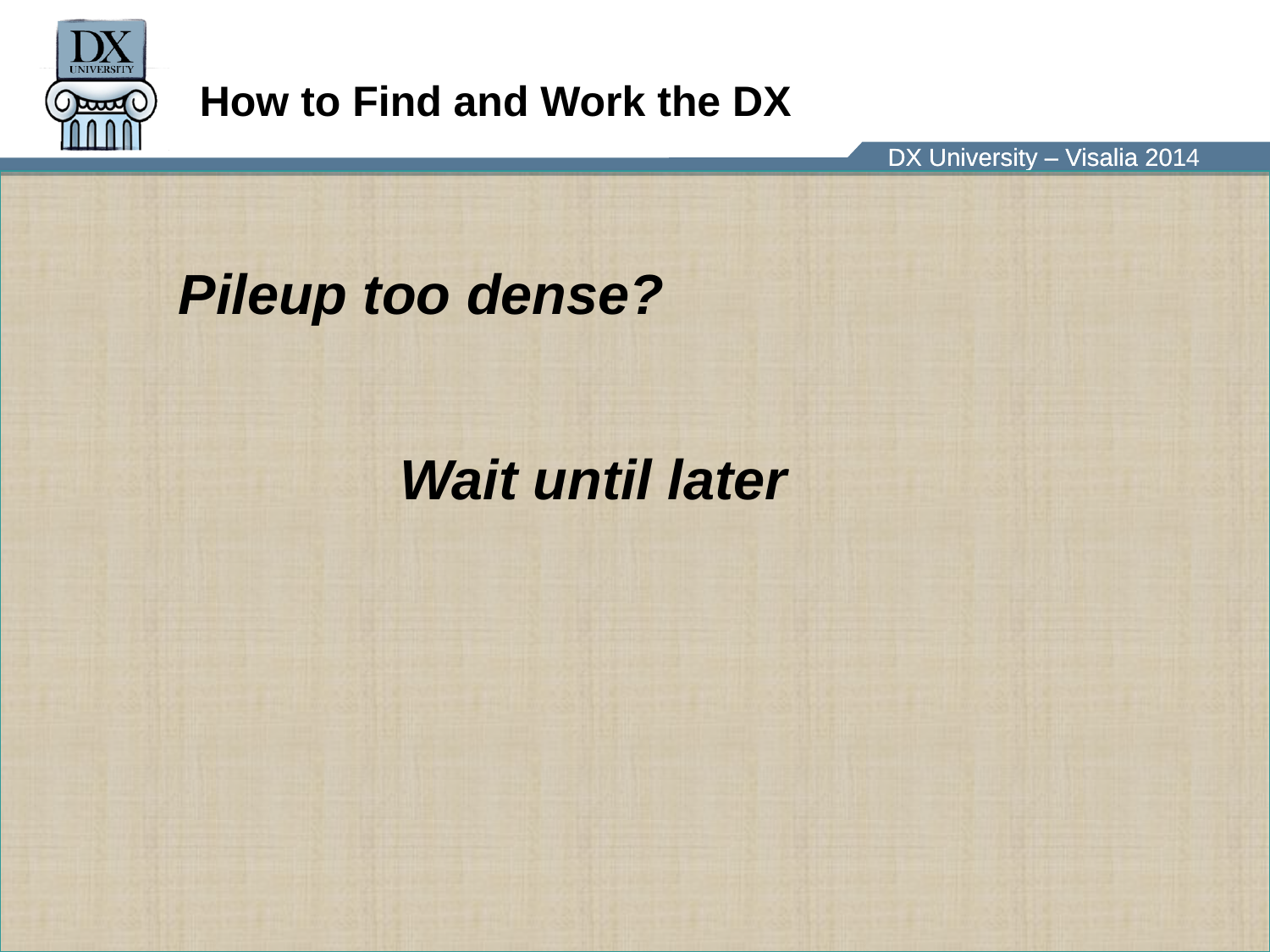

# How to Find and Work the DX
Pileup too dense?

Wait until later